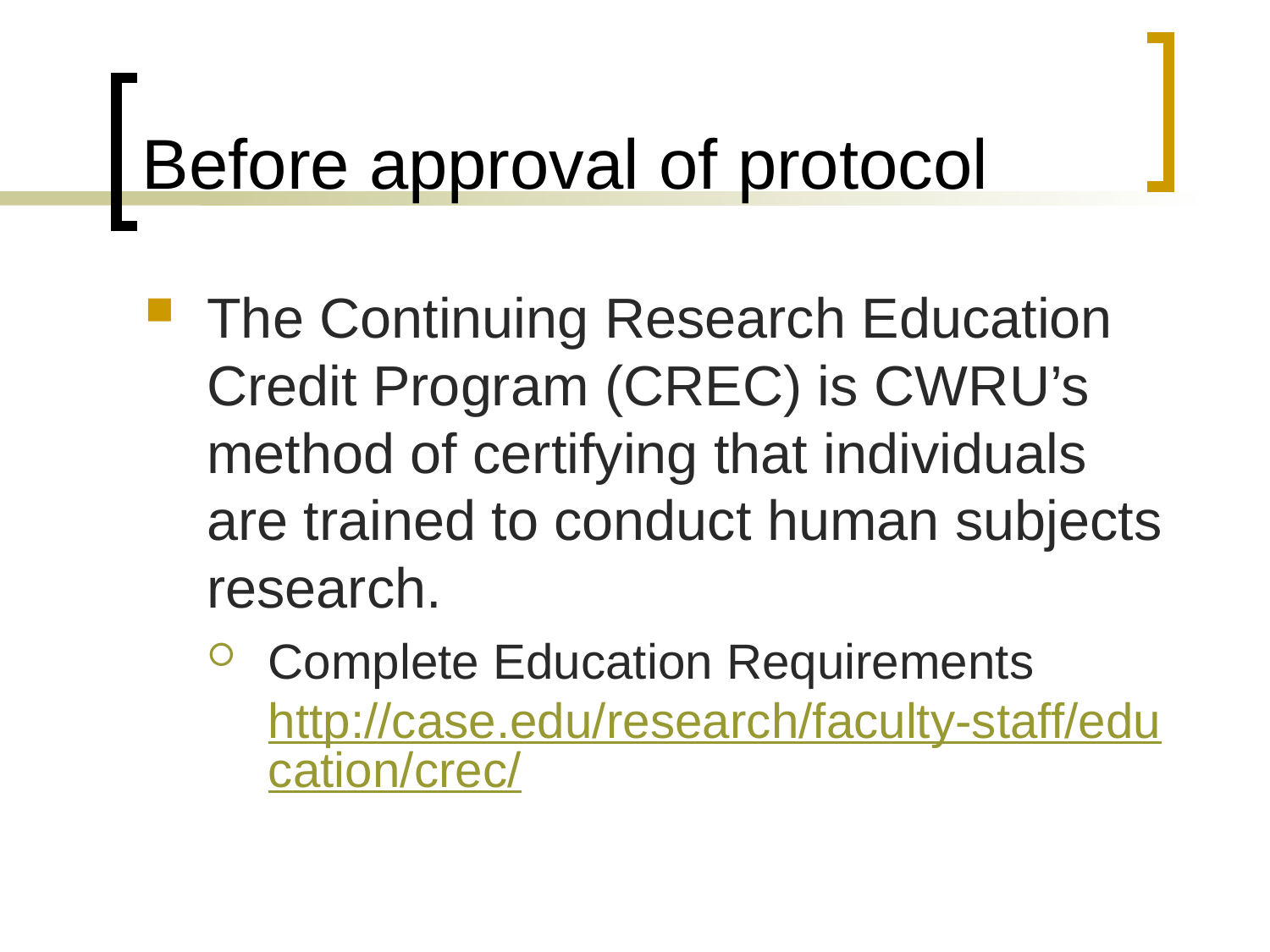

# Before approval of protocol
The Continuing Research Education Credit Program (CREC) is CWRU’s method of certifying that individuals are trained to conduct human subjects research.
Complete Education Requirements http://case.edu/research/faculty-staff/education/crec/